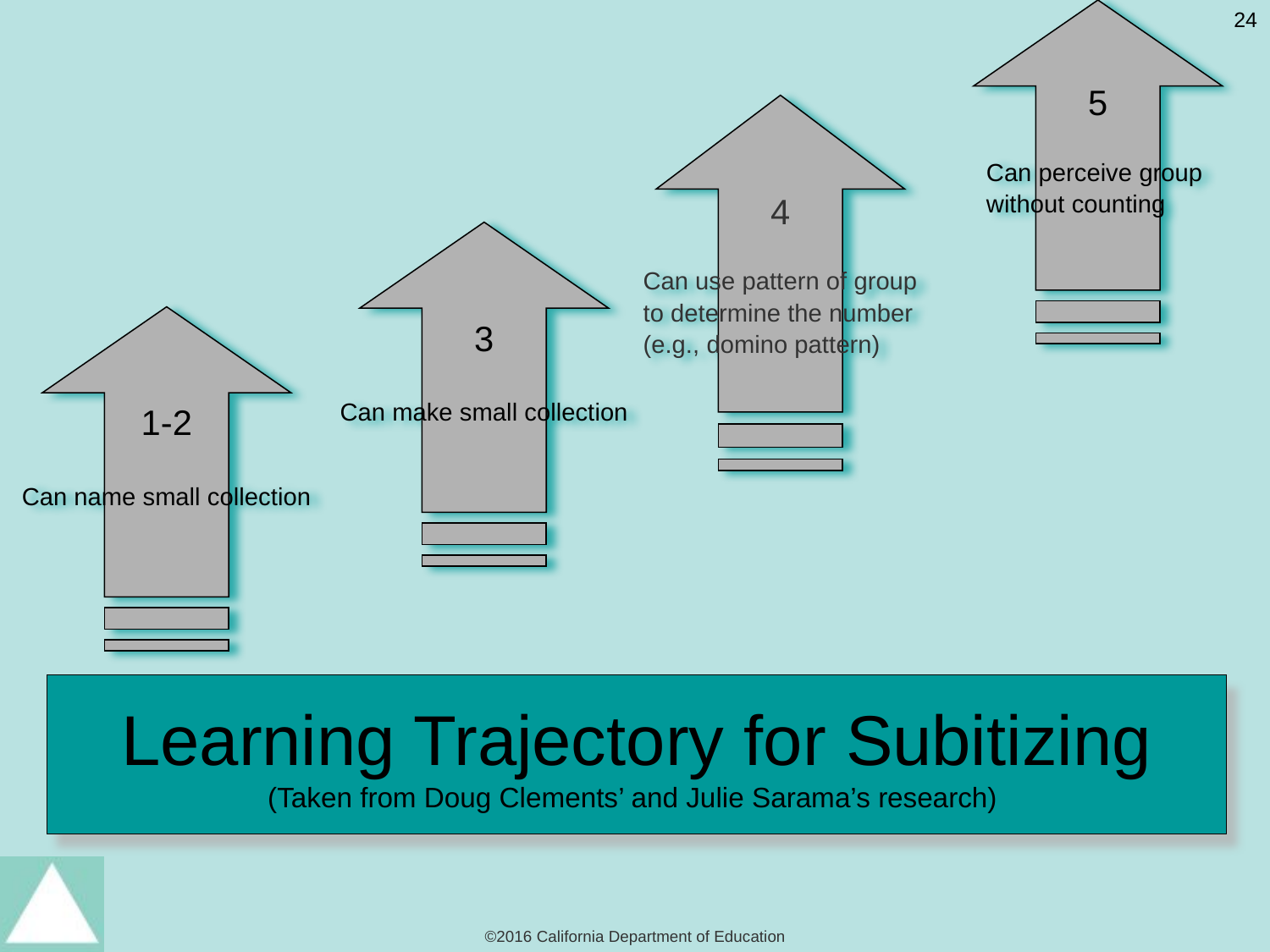

5

Can perceive group
without counting

4

Can use pattern of group
to determine the number
(e.g., domino pattern)

3

Can make small collection

1-2

Can name small collection

# Learning Trajectory for Subitizing (Taken from Doug Clements’ and Julie Sarama’s research)